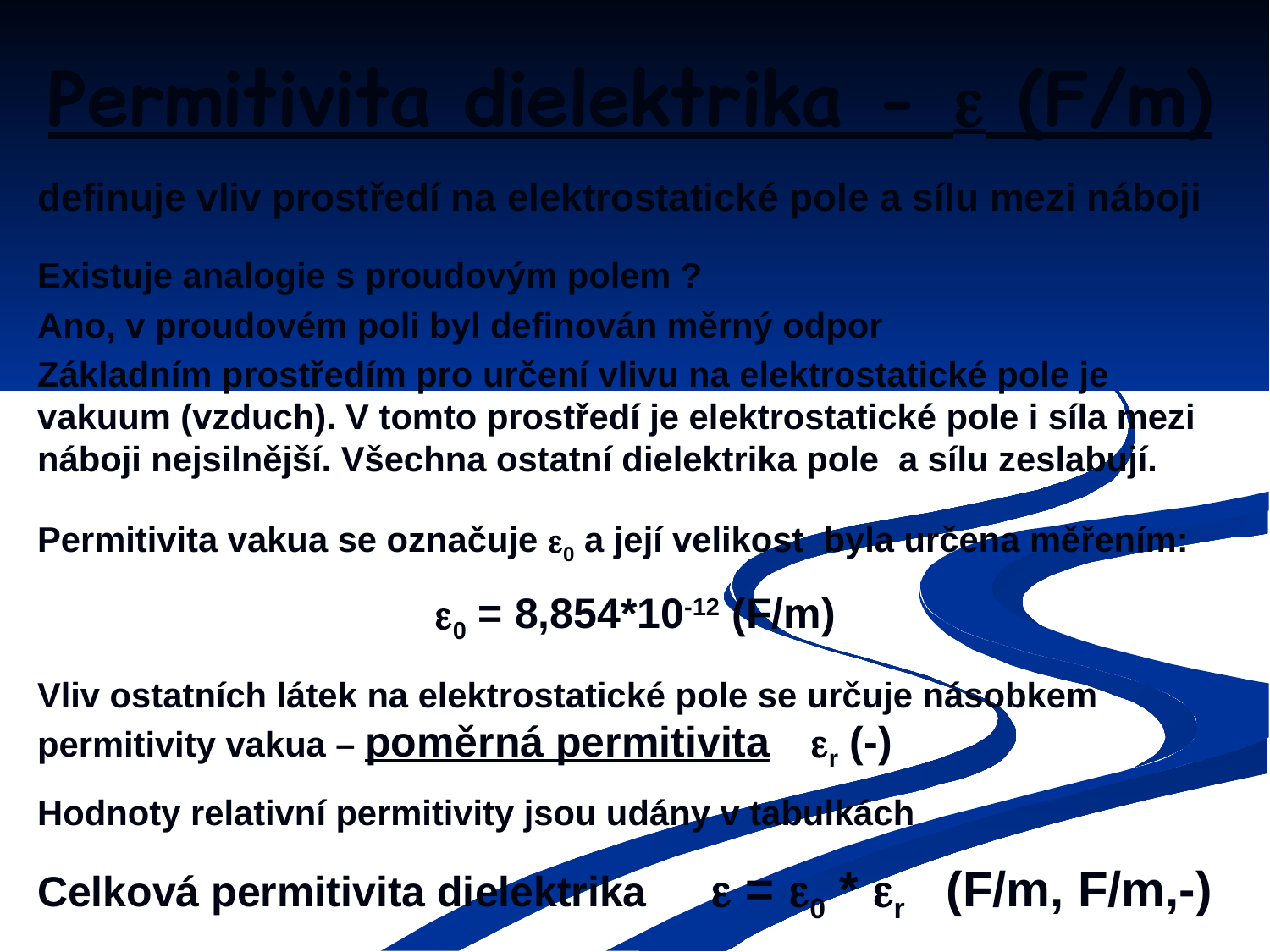

# Permitivita dielektrika - ε (F/m)
definuje vliv prostředí na elektrostatické pole a sílu mezi náboji
Existuje analogie s proudovým polem ?
Ano, v proudovém poli byl definován měrný odpor
Základním prostředím pro určení vlivu na elektrostatické pole je vakuum (vzduch). V tomto prostředí je elektrostatické pole i síla mezi náboji nejsilnější. Všechna ostatní dielektrika pole  a sílu zeslabují.
Permitivita vakua se označuje ε0 a její velikost  byla určena měřením:
ε0 = 8,854*10-12 (F/m)
Vliv ostatních látek na elektrostatické pole se určuje násobkem permitivity vakua – poměrná permitivita	εr (-)
Hodnoty relativní permitivity jsou udány v tabulkách
Celková permitivita dielektrika 	ε = ε0 * εr	(F/m, F/m,-)